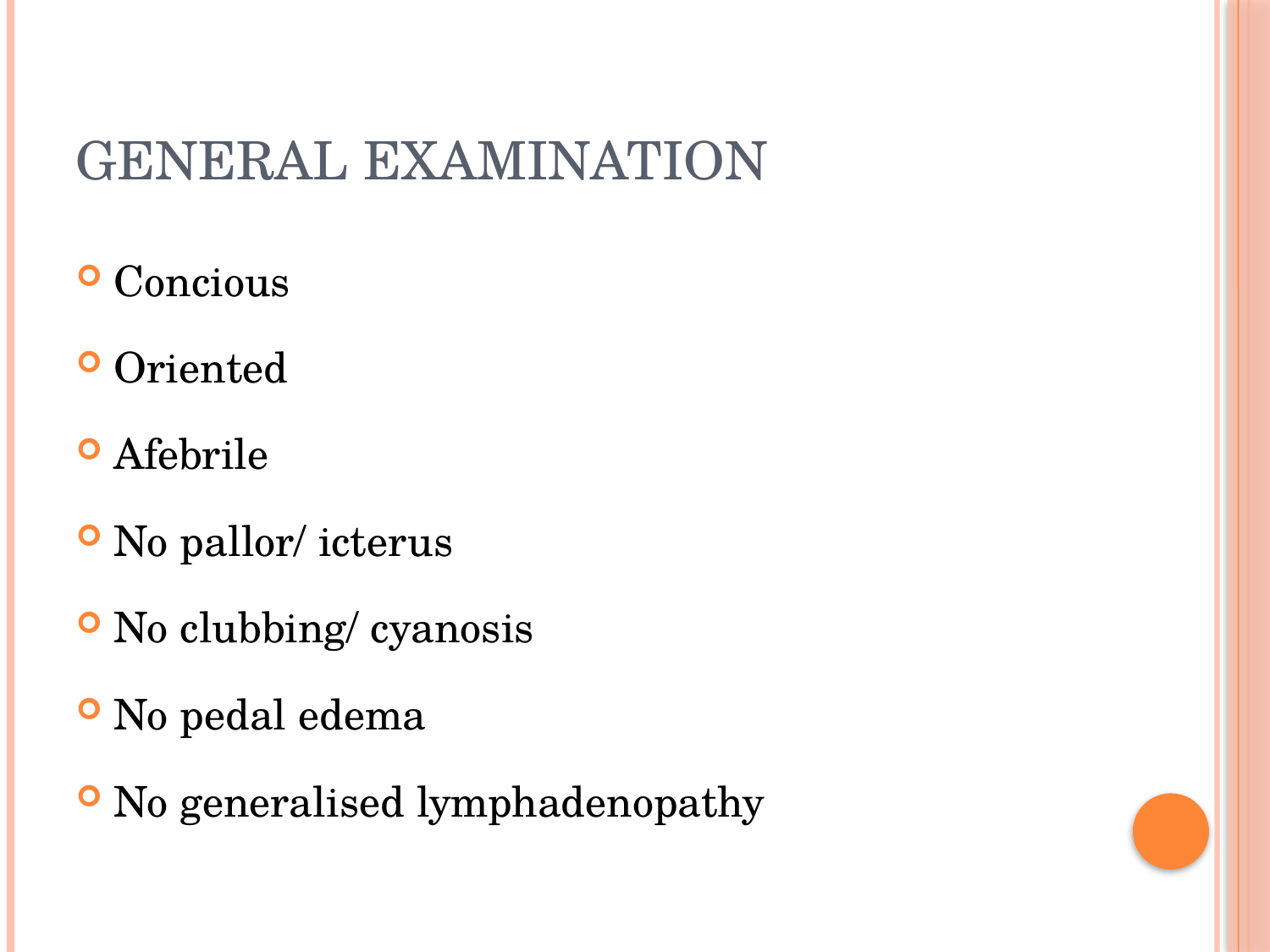

# General examination
Concious
Oriented
Afebrile
No pallor/ icterus
No clubbing/ cyanosis
No pedal edema
No generalised lymphadenopathy